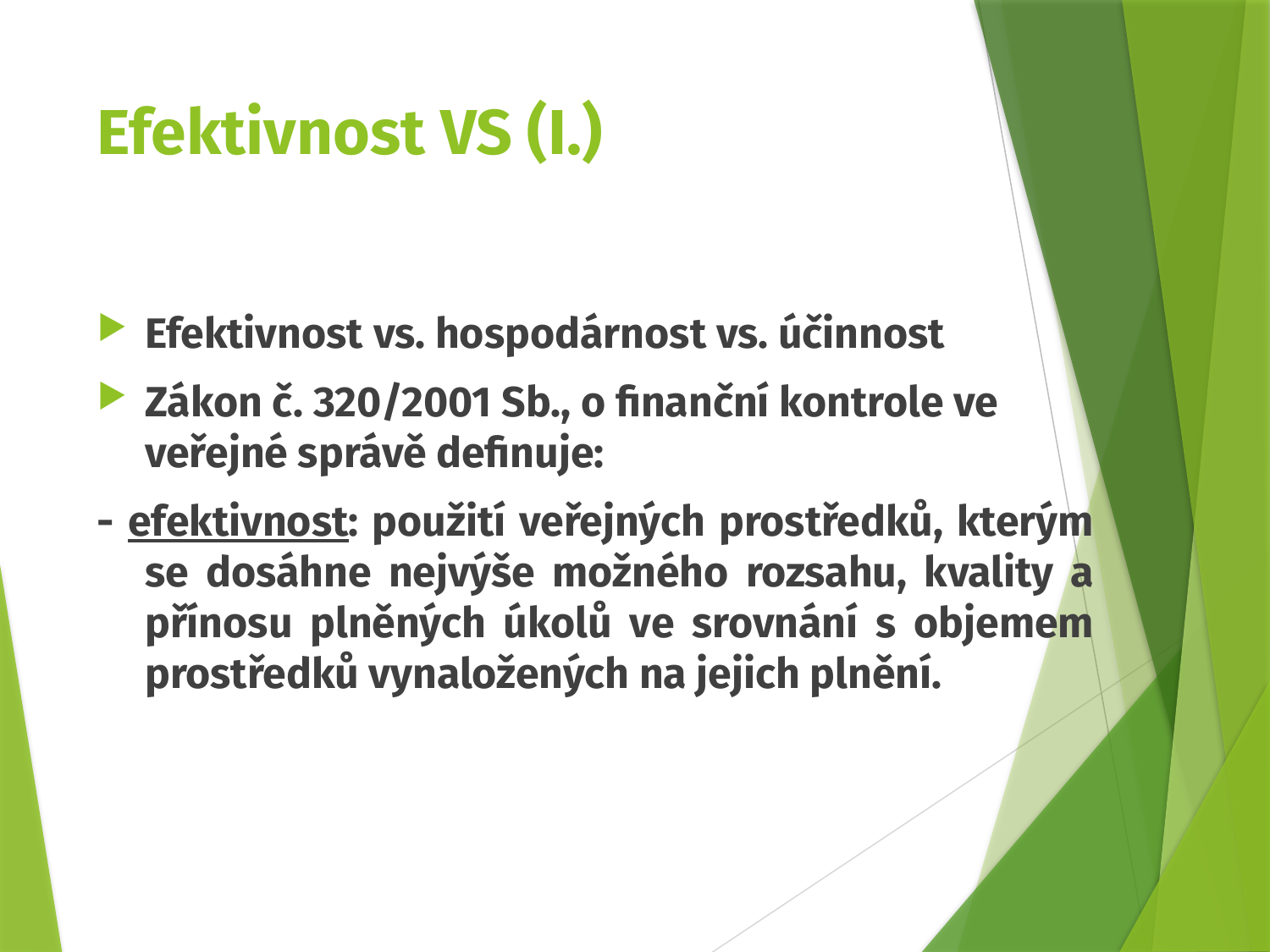

# Efektivnost VS (I.)
Efektivnost vs. hospodárnost vs. účinnost
Zákon č. 320/2001 Sb., o finanční kontrole ve veřejné správě definuje:
- efektivnost: použití veřejných prostředků, kterým se dosáhne nejvýše možného rozsahu, kvality a přínosu plněných úkolů ve srovnání s objemem prostředků vynaložených na jejich plnění.